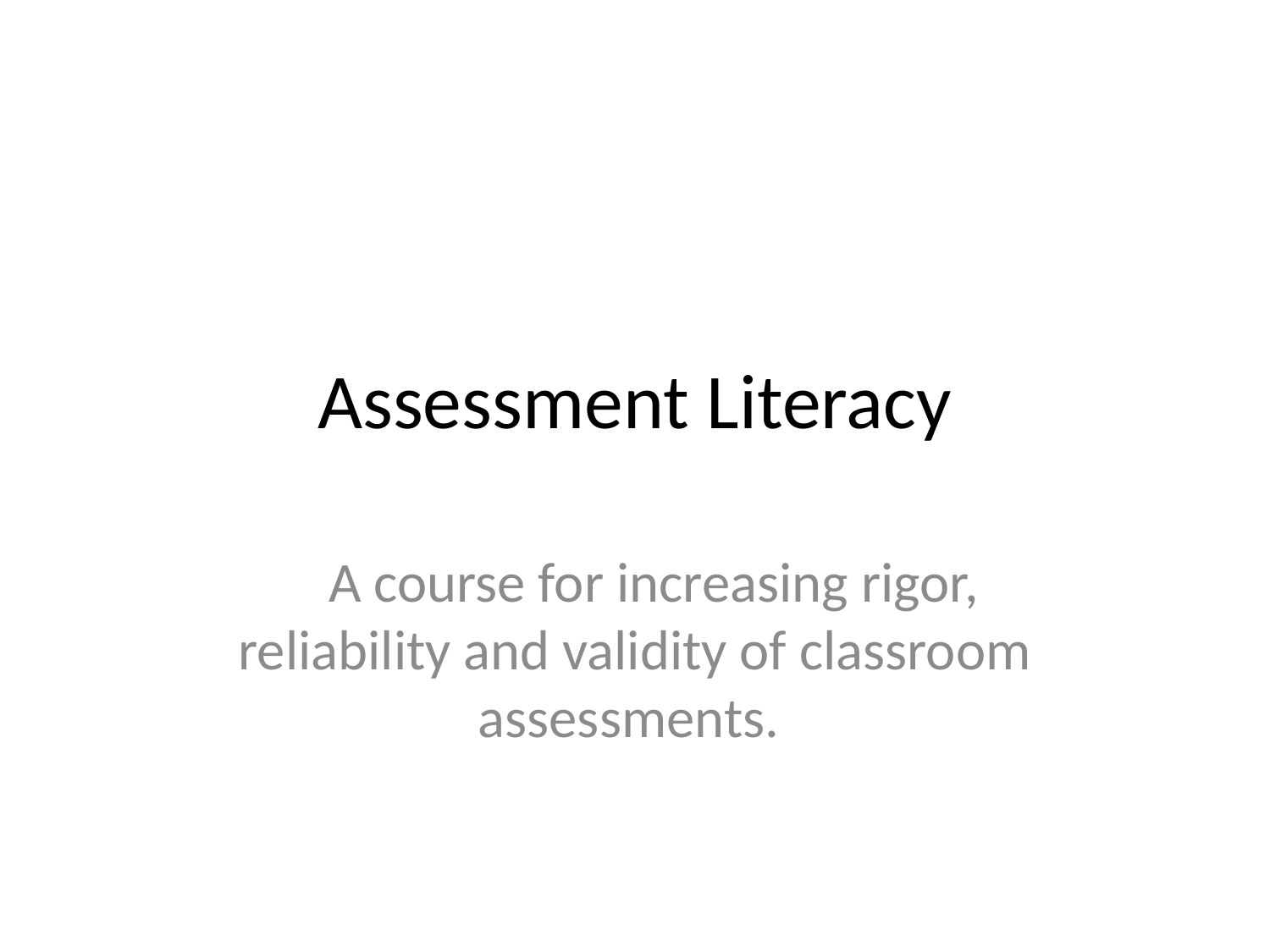

# Assessment Literacy
   A course for increasing rigor, reliability and validity of classroom assessments.